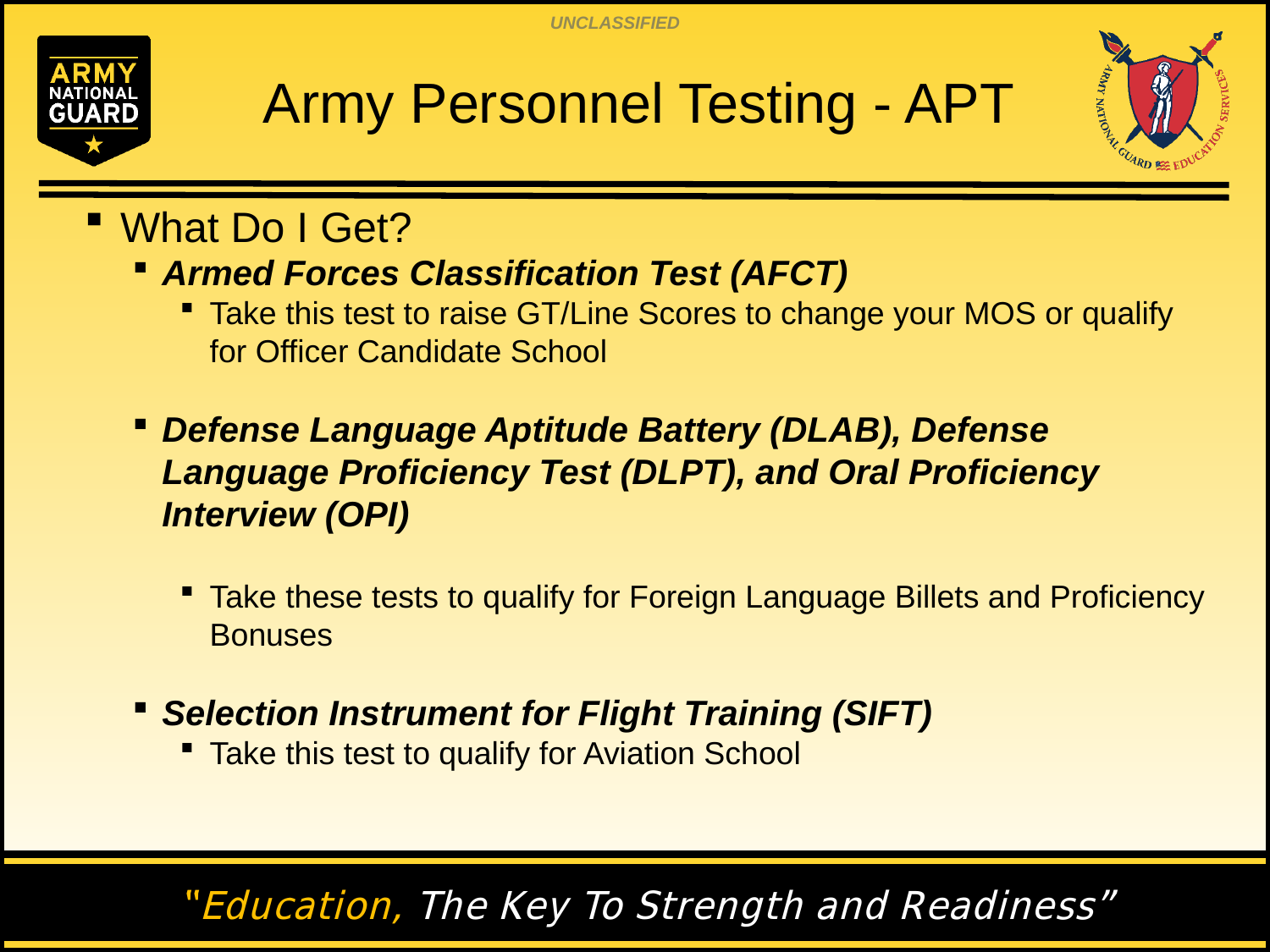

Army Personnel Testing - APT
What Do I Get?
Armed Forces Classification Test (AFCT)
Take this test to raise GT/Line Scores to change your MOS or qualify for Officer Candidate School

Defense Language Aptitude Battery (DLAB), Defense Language Proficiency Test (DLPT), and Oral Proficiency Interview (OPI)

Take these tests to qualify for Foreign Language Billets and Proficiency Bonuses

Selection Instrument for Flight Training (SIFT)
Take this test to qualify for Aviation School